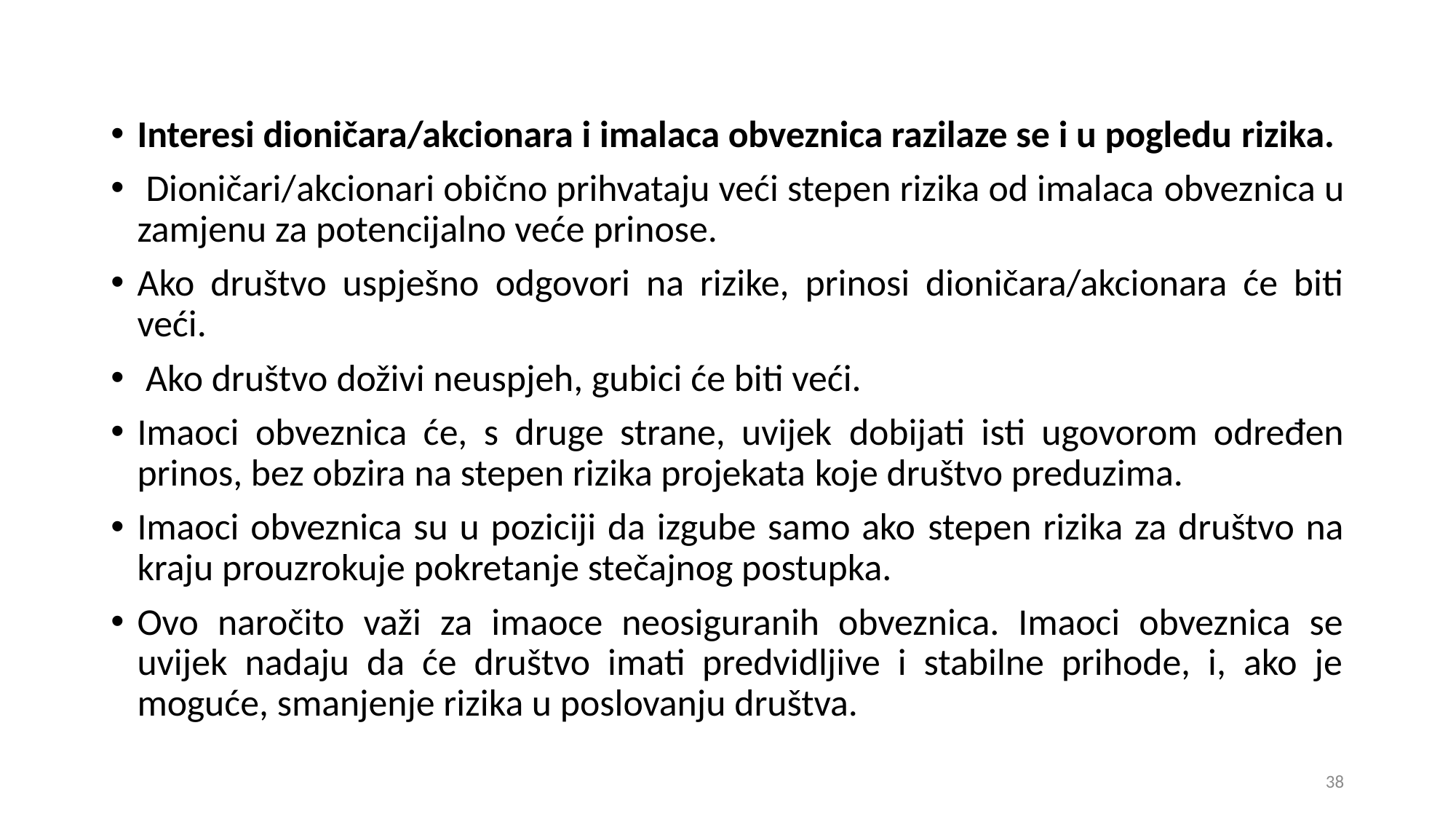

Interesi dioničara/akcionara i imalaca obveznica razilaze se i u pogledu rizika.
 Dioničari/akcionari obično prihvataju veći stepen rizika od imalaca obveznica u zamjenu za potencijalno veće prinose.
Ako društvo uspješno odgovori na rizike, prinosi dioničara/akcionara će biti veći.
 Ako društvo doživi neuspjeh, gubici će biti veći.
Imaoci obveznica će, s druge strane, uvijek dobijati isti ugovorom određen prinos, bez obzira na stepen rizika projekata koje društvo preduzima.
Imaoci obveznica su u poziciji da izgube samo ako stepen rizika za društvo na kraju prouzrokuje pokretanje stečajnog postupka.
Ovo naročito važi za imaoce neosiguranih obveznica. Imaoci obveznica se uvijek nadaju da će društvo imati predvidljive i stabilne prihode, i, ako je moguće, smanjenje rizika u poslovanju društva.
38